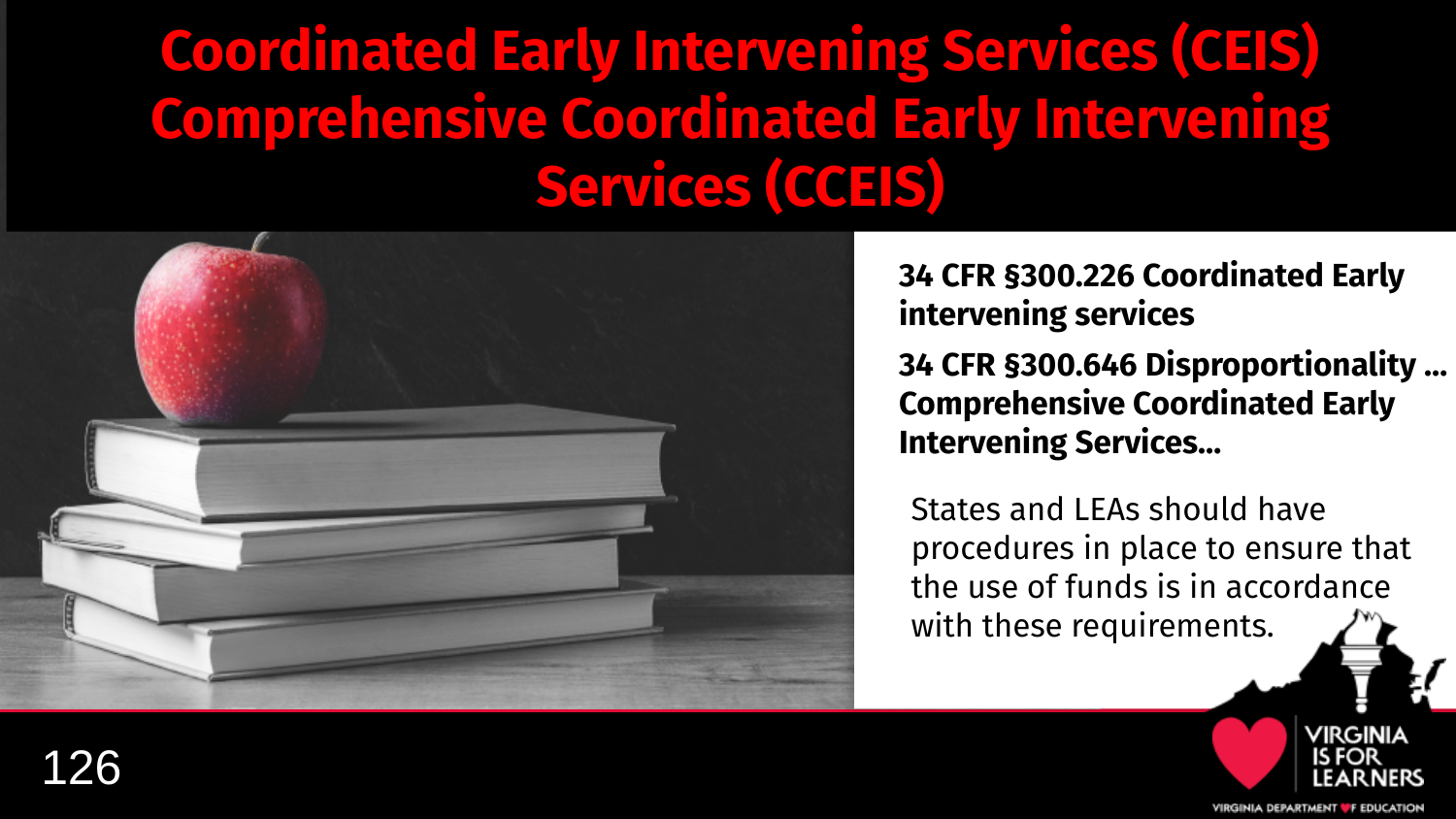

# Coordinated Early Intervening Services (CEIS) Comprehensive Coordinated Early Intervening Services (CCEIS)
34 CFR §300.226 Coordinated Early intervening services
34 CFR §300.646 Disproportionality …Comprehensive Coordinated Early Intervening Services…
States and LEAs should have procedures in place to ensure that the use of funds is in accordance with these requirements.